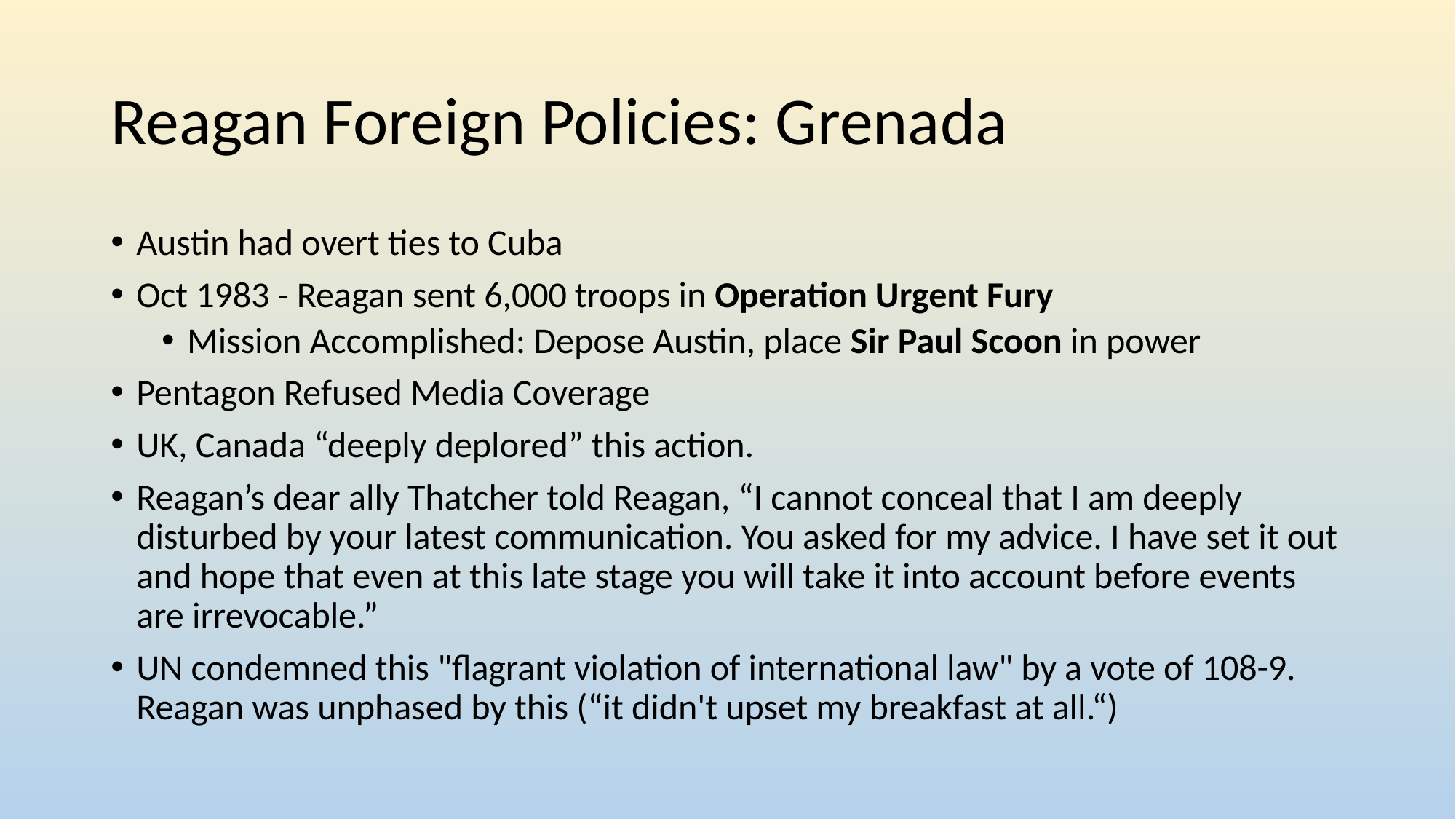

# Reagan Foreign Policies: Grenada
Austin had overt ties to Cuba
Oct 1983 - Reagan sent 6,000 troops in Operation Urgent Fury
Mission Accomplished: Depose Austin, place Sir Paul Scoon in power
Pentagon Refused Media Coverage
UK, Canada “deeply deplored” this action.
Reagan’s dear ally Thatcher told Reagan, “I cannot conceal that I am deeply disturbed by your latest communication. You asked for my advice. I have set it out and hope that even at this late stage you will take it into account before events are irrevocable.”
UN condemned this "flagrant violation of international law" by a vote of 108-9. Reagan was unphased by this (“it didn't upset my breakfast at all.“)